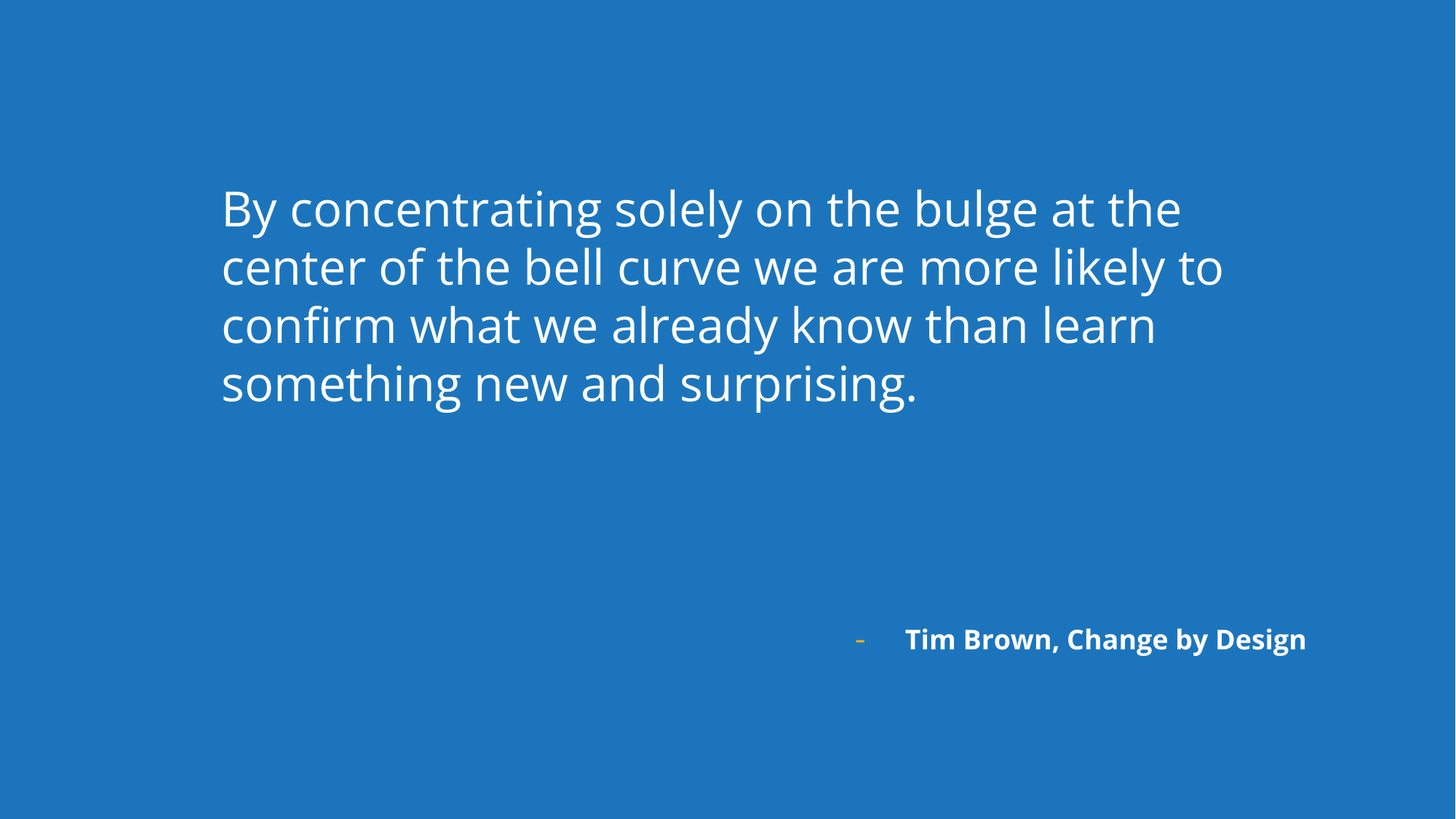

Tim Brown quote on the importance of looking beyond the center of a population’s bell curve

By concentrating solely on the bulge at the center of the bell curve we are more likely to confirm what we already know than learn something new and surprising.
Tim Brown, Change by Design